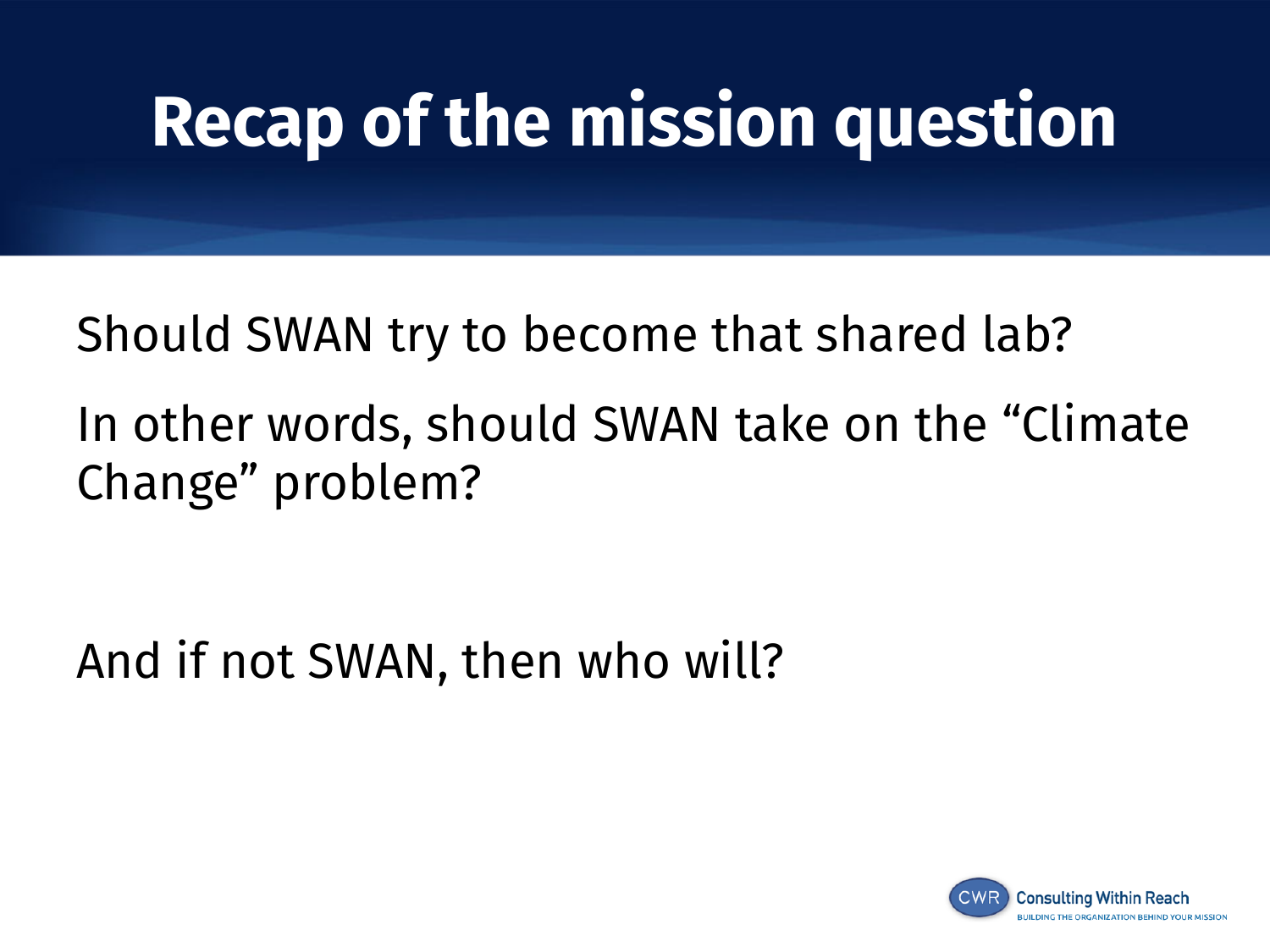

# Recap of the mission question
Should SWAN try to become that shared lab?
In other words, should SWAN take on the “Climate Change” problem?

And if not SWAN, then who will?